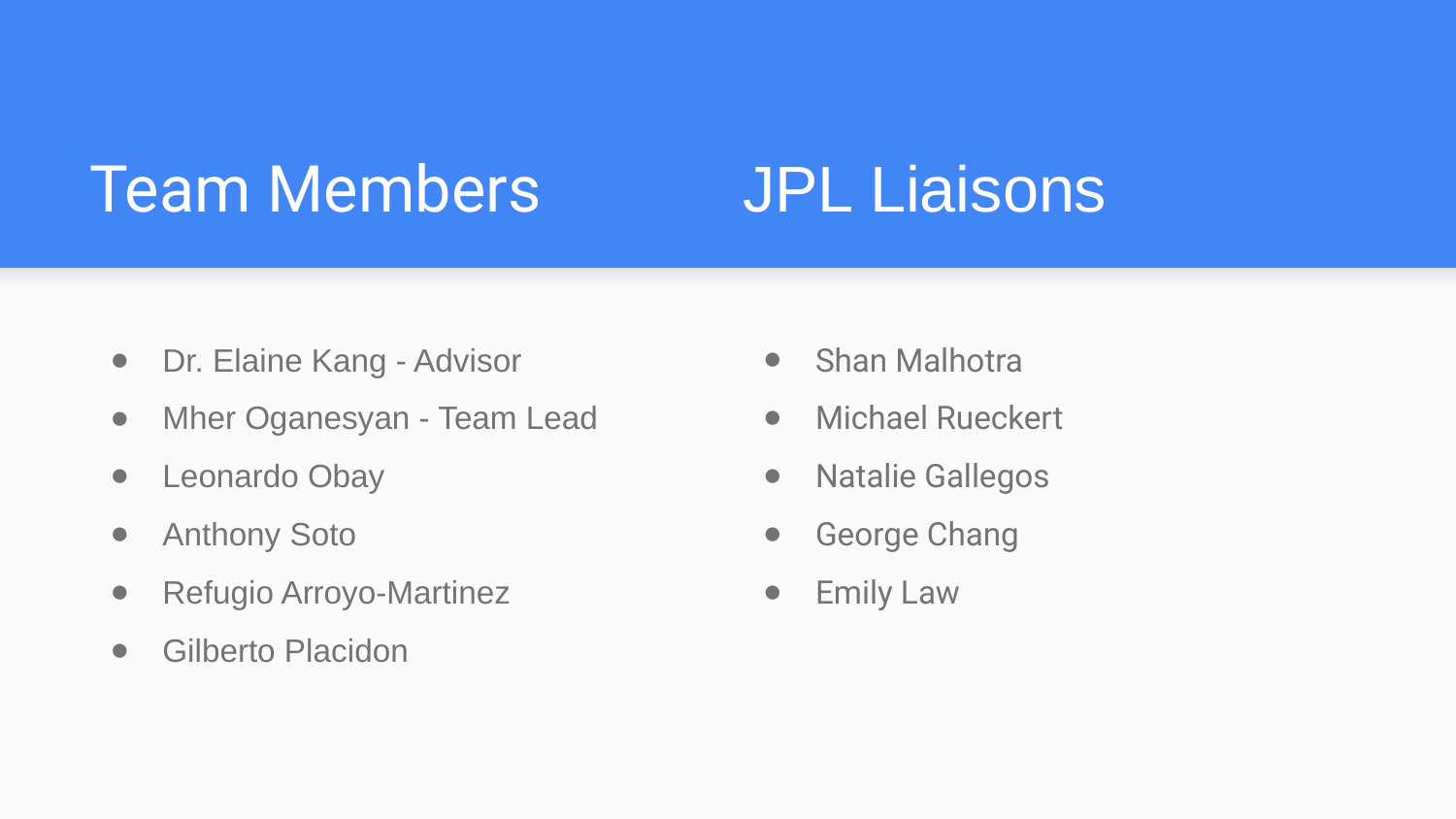

# Team Members
JPL Liaisons
Dr. Elaine Kang - Advisor
Mher Oganesyan - Team Lead
Leonardo Obay
Anthony Soto
Refugio Arroyo-Martinez
Gilberto Placidon

Shan Malhotra
Michael Rueckert
Natalie Gallegos
George Chang
Emily Law